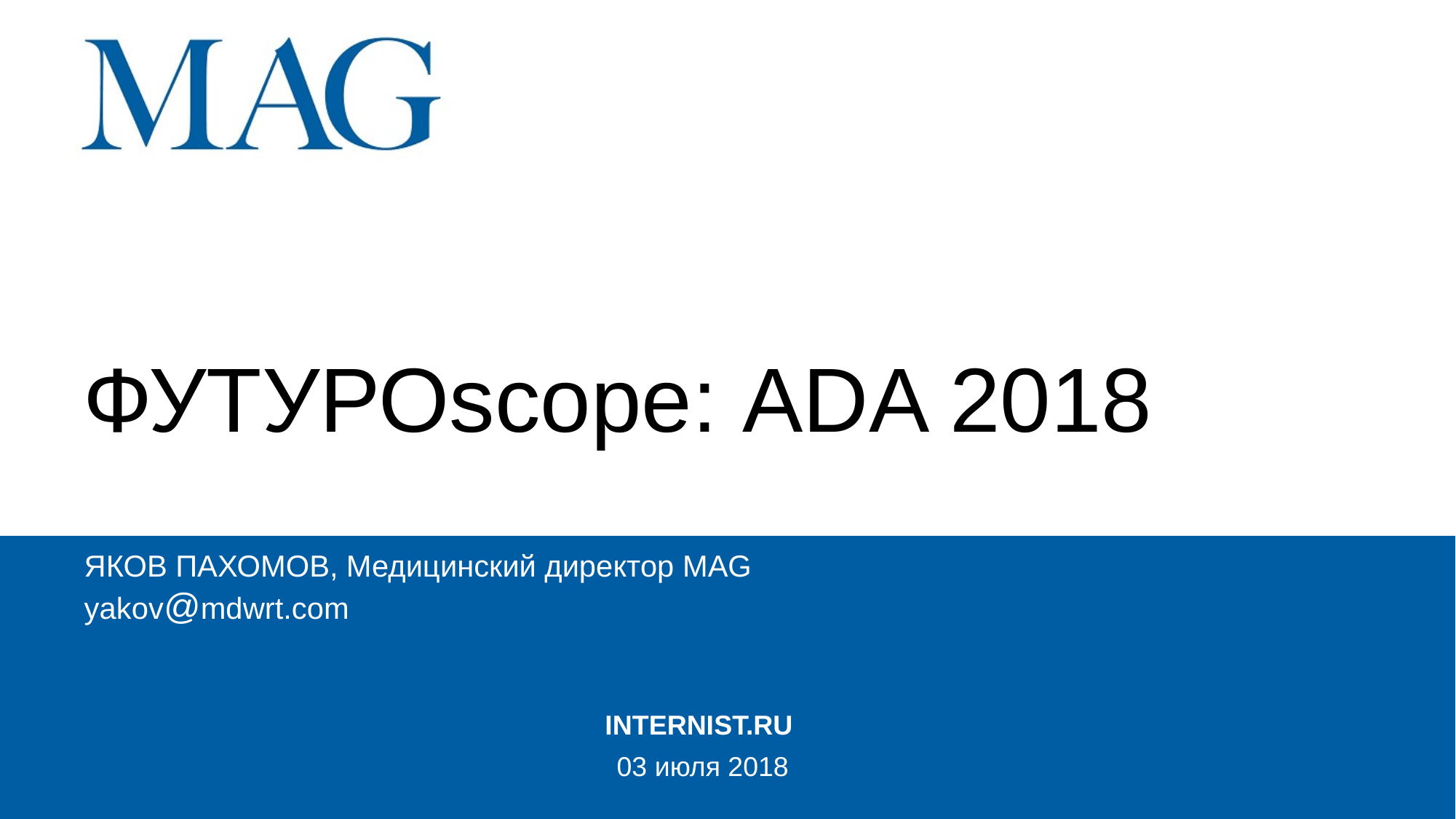

1
# ФУТУРОscope: Ada 2018
ЯКОВ ПАХОМОВ, Медицинский директор MAG
yakov@mdwrt.com

INTERNIST.RU
03 июля 2018